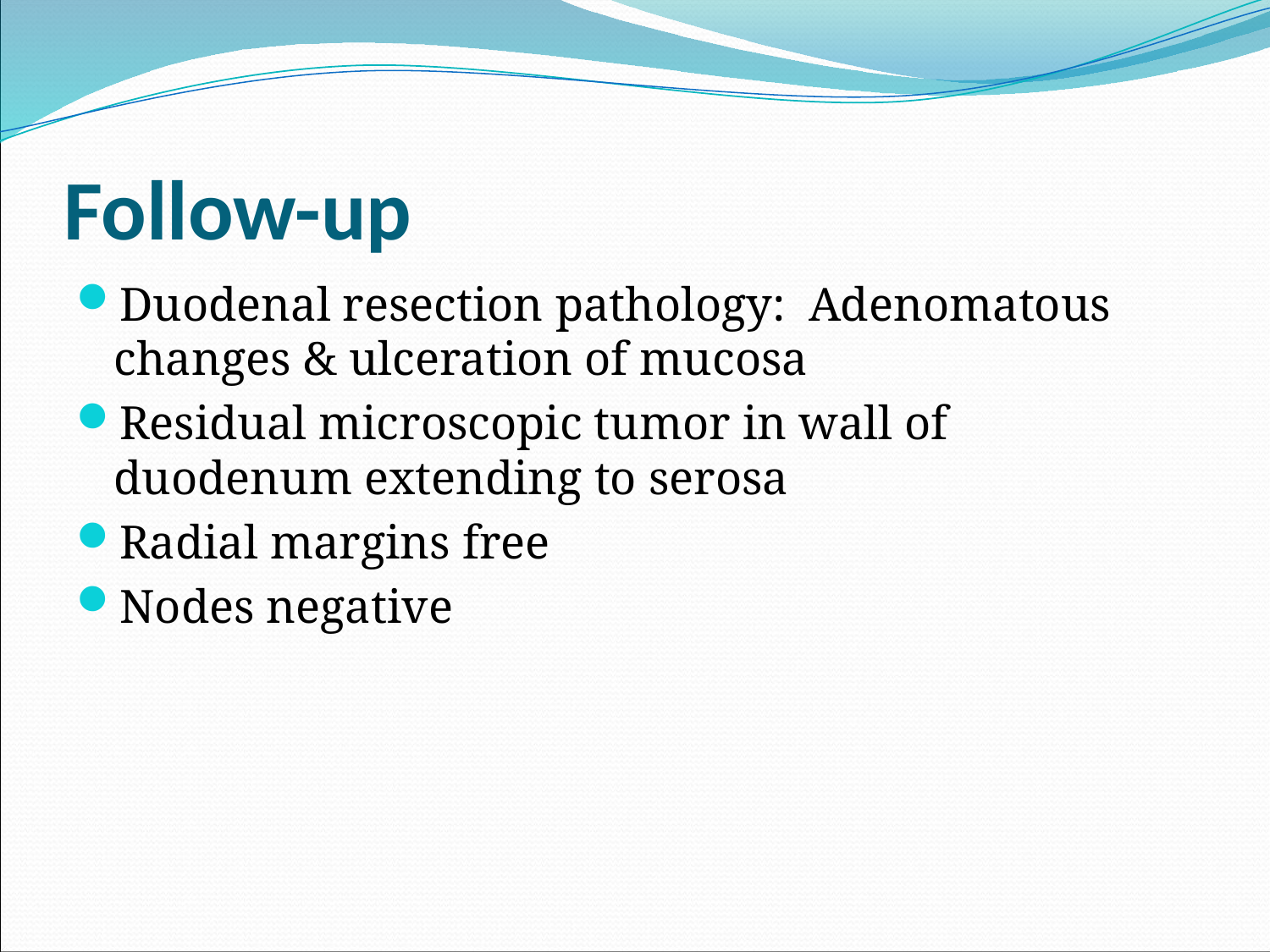

# Follow-up
Duodenal resection pathology:  Adenomatous changes & ulceration of mucosa
Residual microscopic tumor in wall of duodenum extending to serosa
Radial margins free
Nodes negative